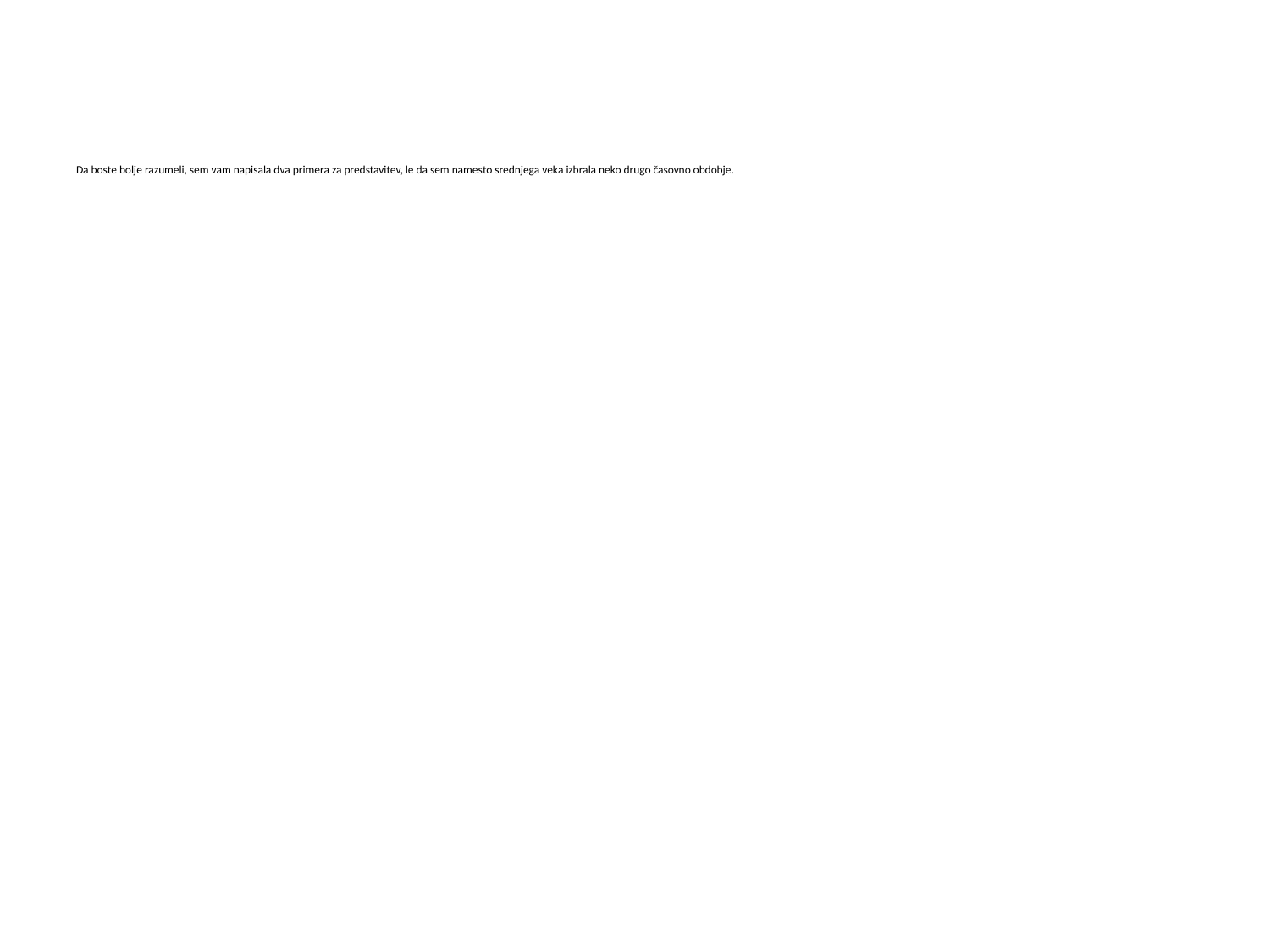

# Da boste bolje razumeli, sem vam napisala dva primera za predstavitev, le da sem namesto srednjega veka izbrala neko drugo časovno obdobje.